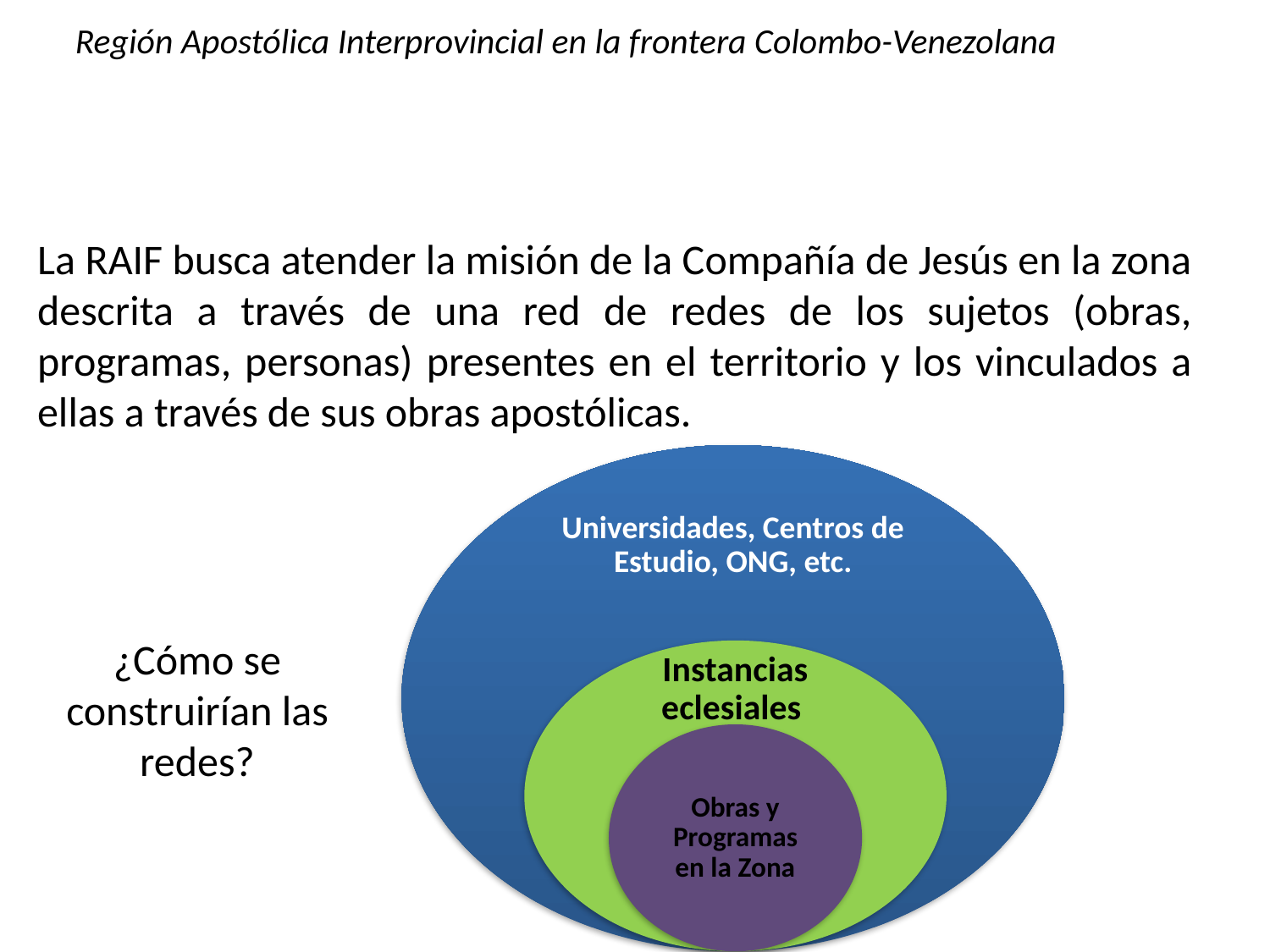

# Región Apostólica Interprovincial en la frontera Colombo-Venezolana
La RAIF busca atender la misión de la Compañía de Jesús en la zona descrita a través de una red de redes de los sujetos (obras, programas, personas) presentes en el territorio y los vinculados a ellas a través de sus obras apostólicas.

Universidades, Centros de Estudio, ONG, etc.
Instancias eclesiales
Obras y Programas en la Zona
¿Cómo se construirían las redes?